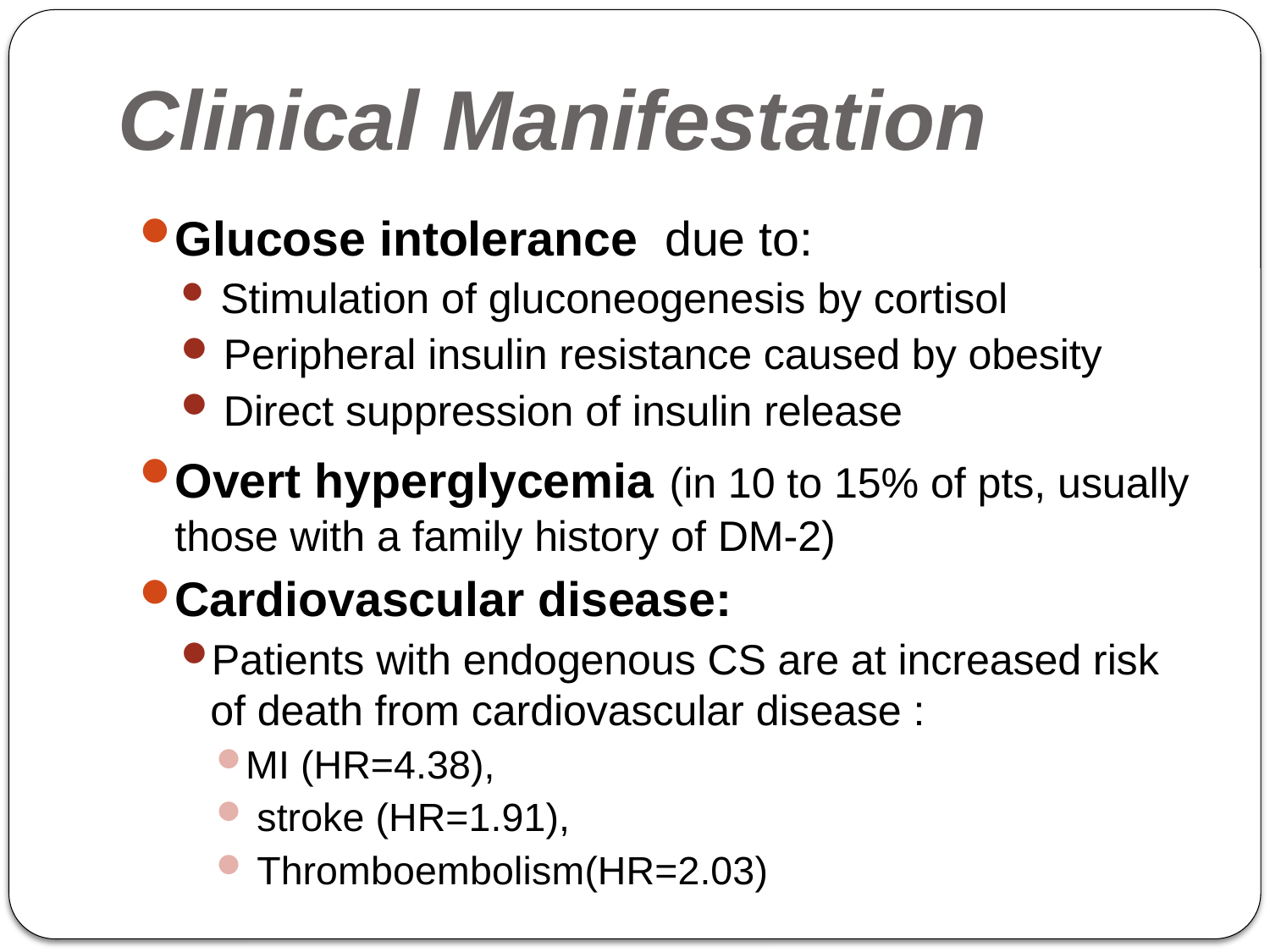

# Clinical Manifestation
Glucose intolerance  due to:
 Stimulation of gluconeogenesis by cortisol
 Peripheral insulin resistance caused by obesity
 Direct suppression of insulin release
Overt hyperglycemia (in 10 to 15% of pts, usually those with a family history of DM-2)
Cardiovascular disease:
Patients with endogenous CS are at increased risk of death from cardiovascular disease :
MI (HR=4.38),
 stroke (HR=1.91),
 Thromboembolism(HR=2.03)